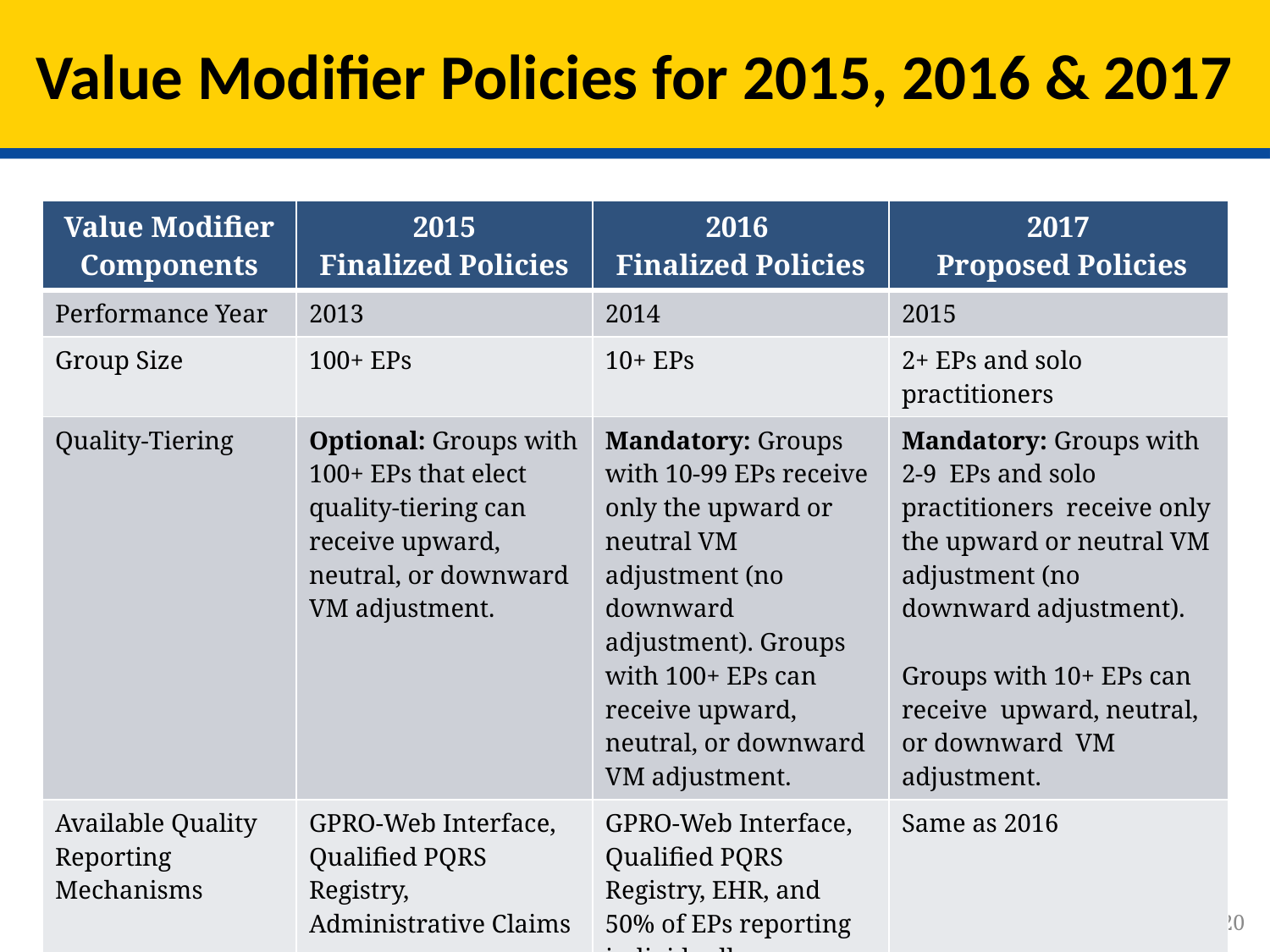

# Value Modifier Policies for 2015, 2016 & 2017
| Value Modifier Components | 2015 Finalized Policies | 2016 Finalized Policies | 2017 Proposed Policies |
| --- | --- | --- | --- |
| Performance Year | 2013 | 2014 | 2015 |
| Group Size | 100+ EPs | 10+ EPs | 2+ EPs and solo practitioners |
| Quality-Tiering | Optional: Groups with 100+ EPs that elect quality-tiering can receive upward, neutral, or downward VM adjustment. | Mandatory: Groups with 10-99 EPs receive only the upward or neutral VM adjustment (no downward adjustment). Groups with 100+ EPs can receive upward, neutral, or downward VM adjustment. | Mandatory: Groups with 2-9 EPs and solo practitioners receive only the upward or neutral VM adjustment (no downward adjustment). Groups with 10+ EPs can receive upward, neutral, or downward VM adjustment. |
| Available Quality Reporting Mechanisms | GPRO-Web Interface, Qualified PQRS Registry, Administrative Claims | GPRO-Web Interface, Qualified PQRS Registry, EHR, and 50% of EPs reporting individually | Same as 2016 |